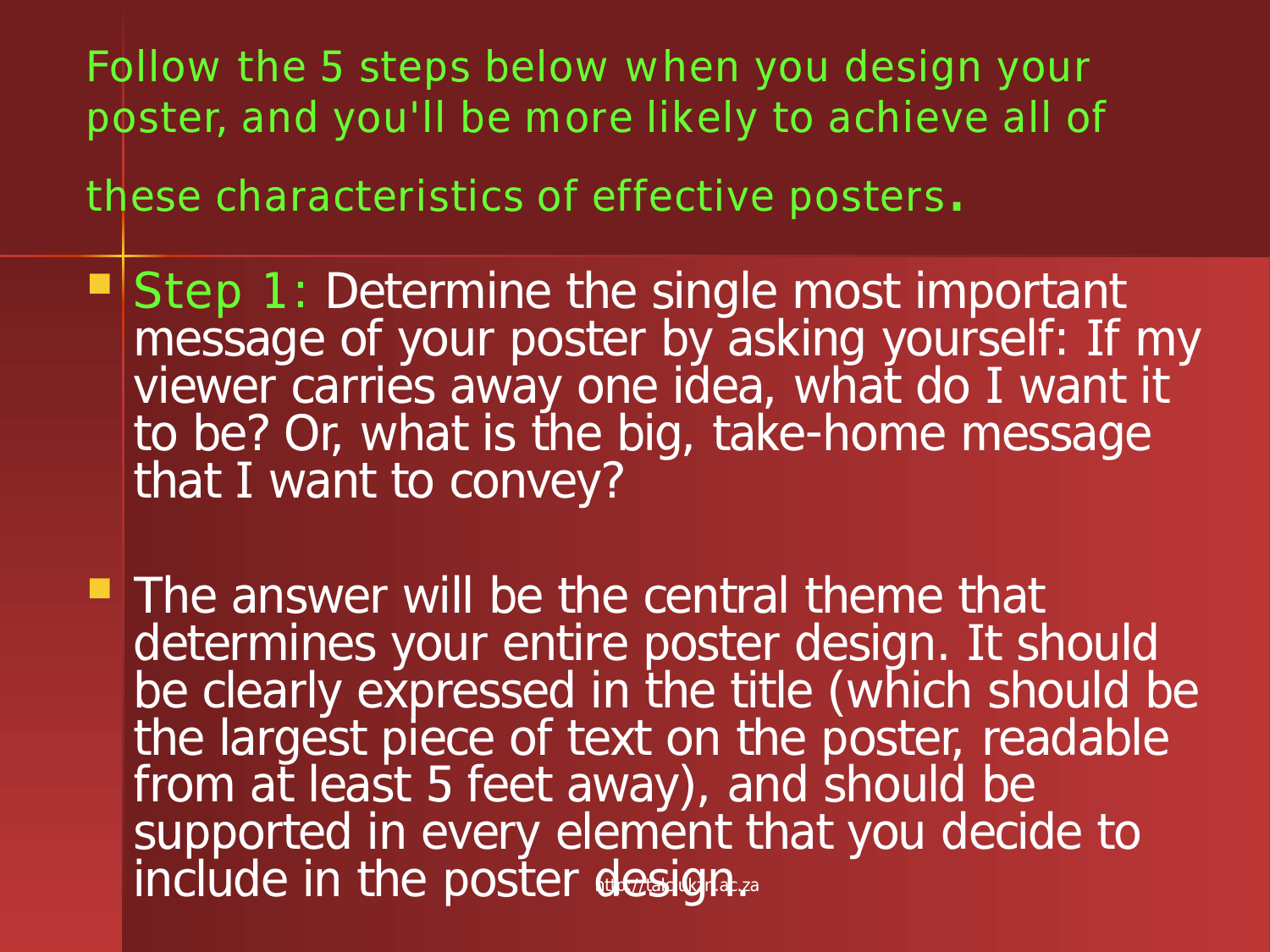

# Follow the 5 steps below when you design your poster, and you'll be more likely to achieve all of these characteristics of effective posters.
Step 1: Determine the single most important message of your poster by asking yourself: If my viewer carries away one idea, what do I want it to be? Or, what is the big, take-home message that I want to convey?

The answer will be the central theme that determines your entire poster design. It should be clearly expressed in the title (which should be the largest piece of text on the poster, readable from at least 5 feet away), and should be supported in every element that you decide to include in the poster design.
http://talc.ukzn.ac.za